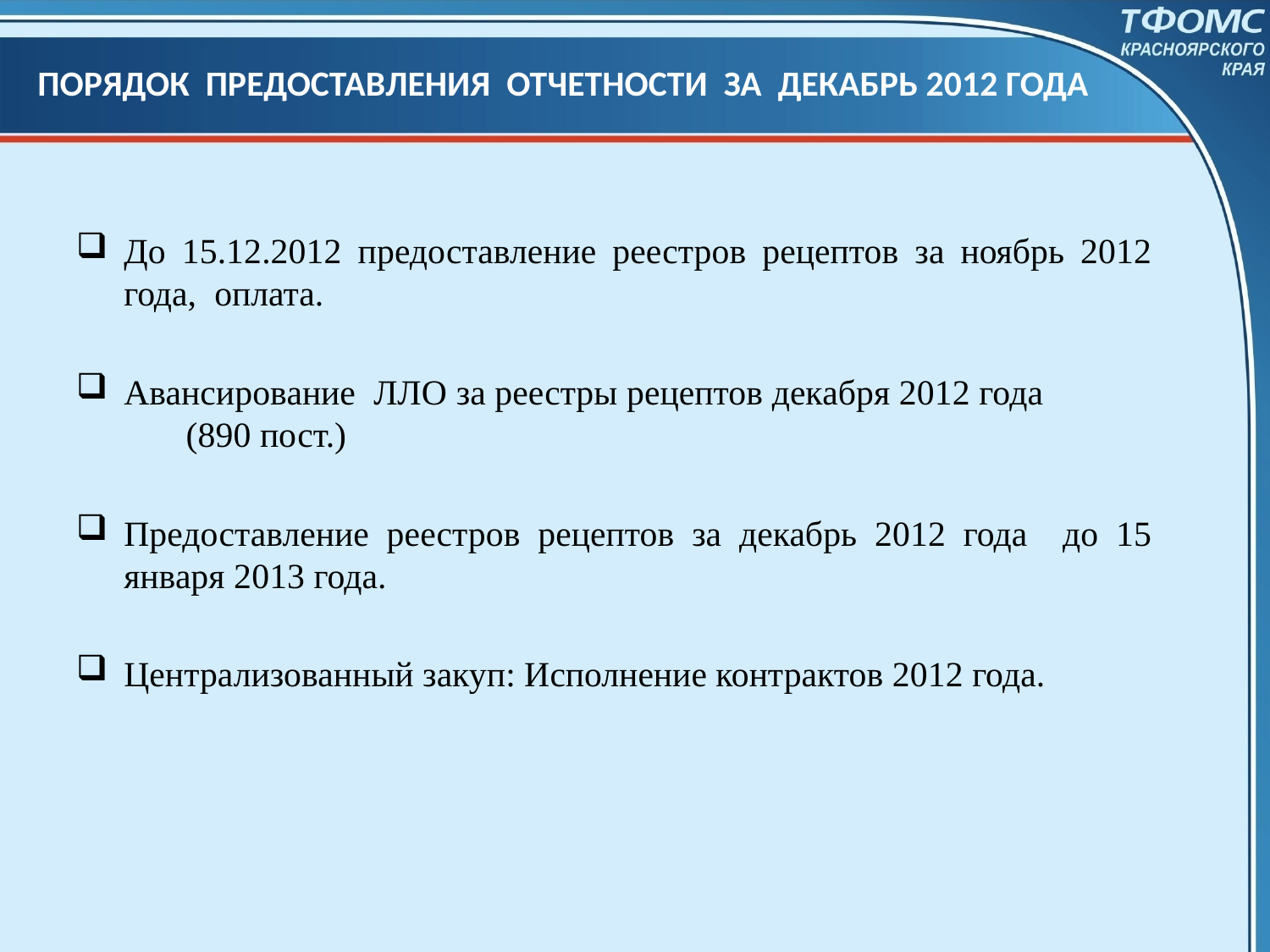

# ПОРЯДОК  ПРЕДОСТАВЛЕНИЯ  ОТЧЕТНОСТИ  ЗА  ДЕКАБРЬ 2012 ГОДА
До 15.12.2012 предоставление реестров рецептов за ноябрь 2012 года,  оплата.

Авансирование  ЛЛО за реестры рецептов декабря 2012 года                    (890 пост.)

Предоставление реестров рецептов за декабрь 2012 года  до 15 января 2013 года.

Централизованный закуп: Исполнение контрактов 2012 года.